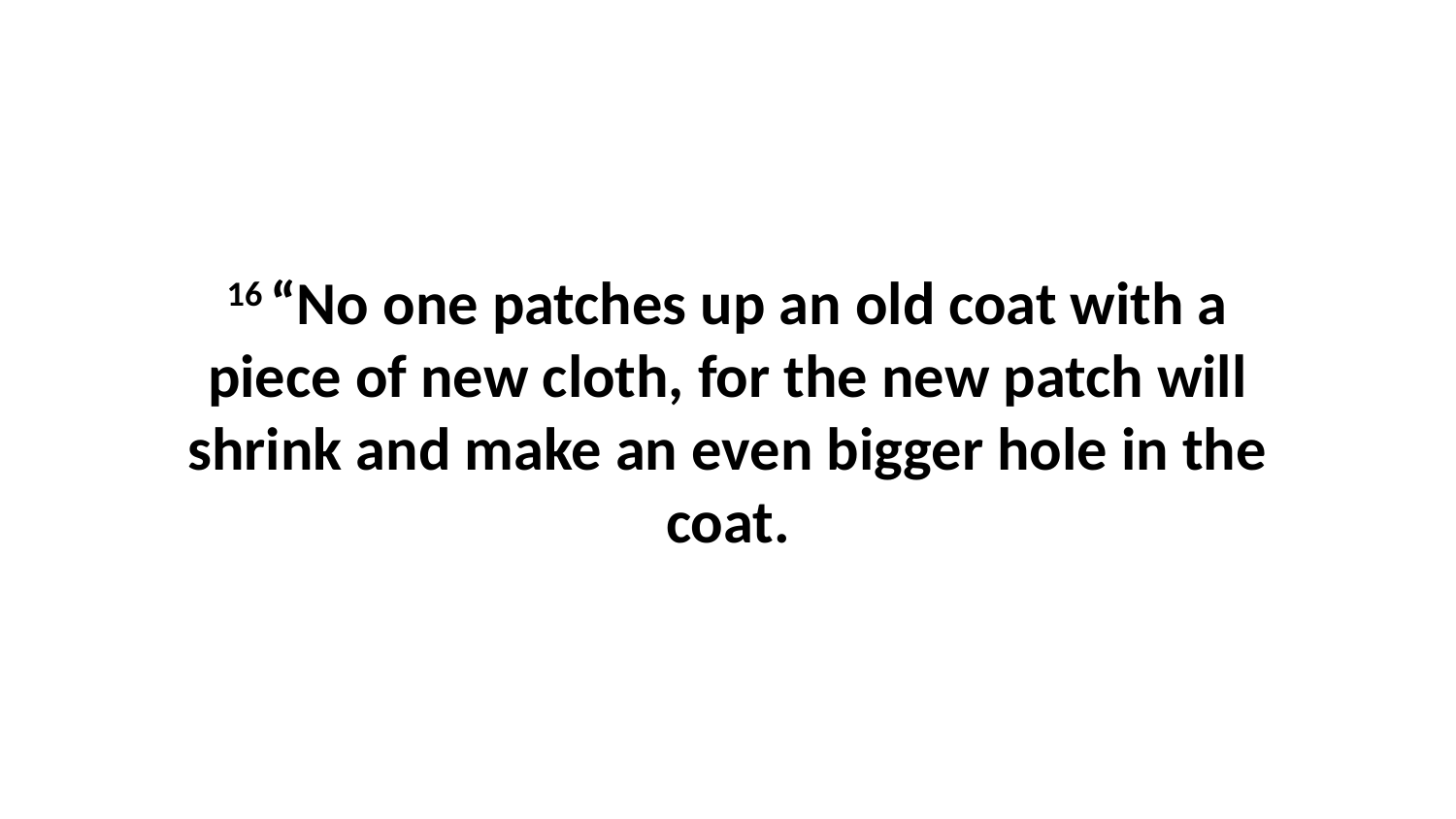

16 “No one patches up an old coat with a piece of new cloth, for the new patch will shrink and make an even bigger hole in the coat.